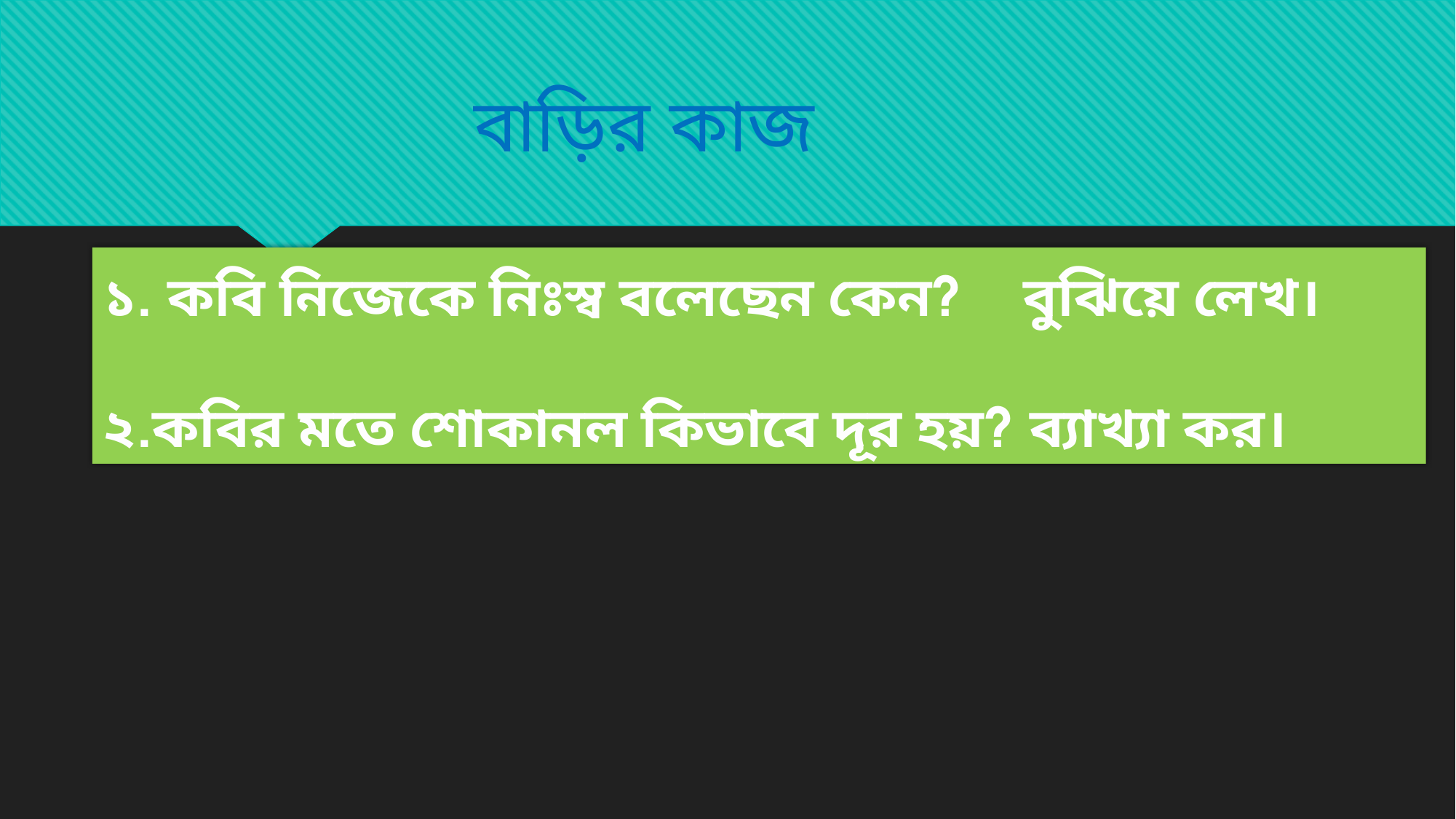

বাড়ির কাজ
# ১. কবি নিজেকে নিঃস্ব বলেছেন কেন?    বুঝিয়ে লেখ। ২.কবির মতে শোকানল কিভাবে দূর হয়? ব্যাখ্যা কর।